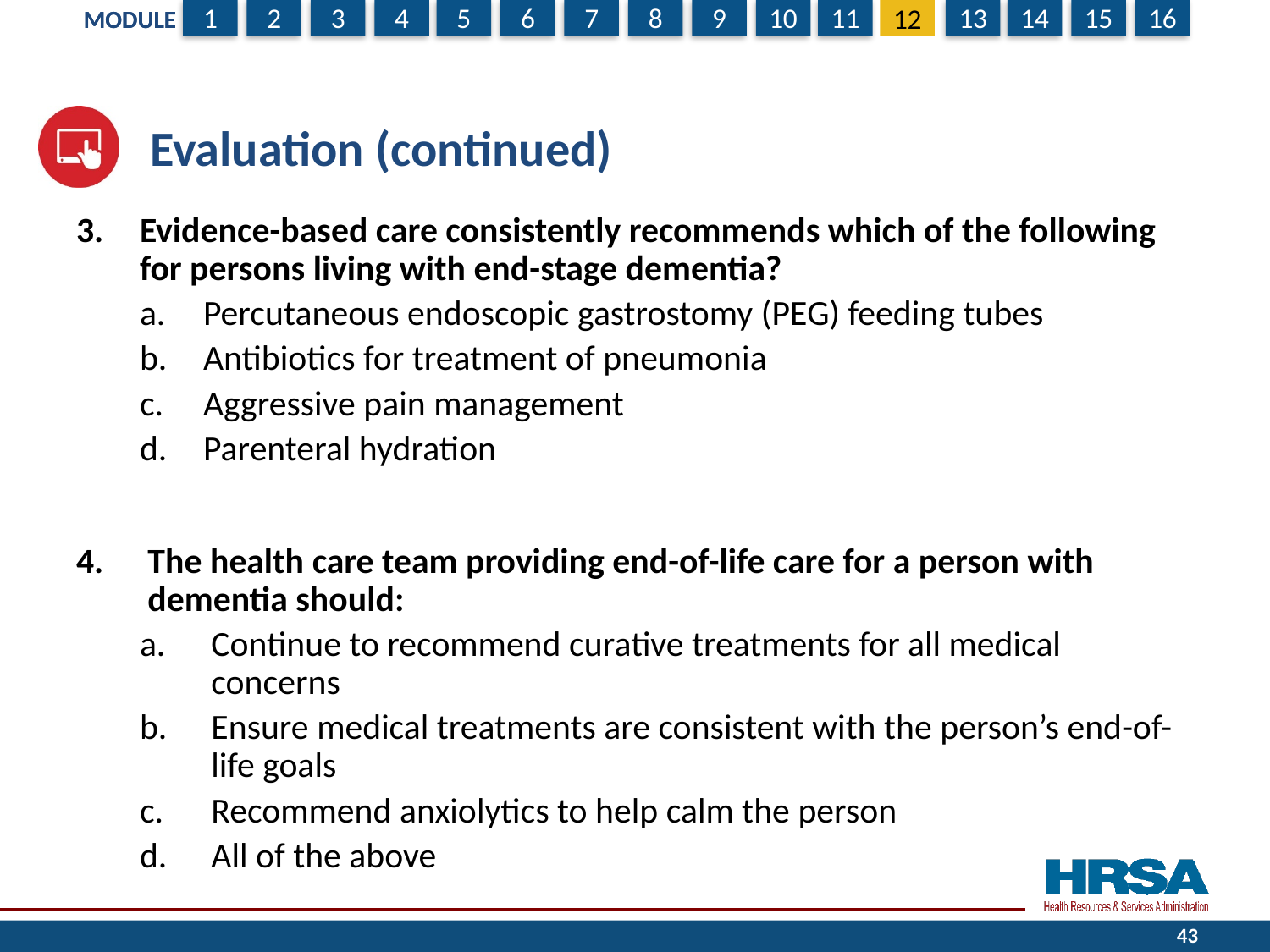

# Evaluation (continued)
Evidence-based care consistently recommends which of the following for persons living with end-stage dementia?
Percutaneous endoscopic gastrostomy (PEG) feeding tubes
Antibiotics for treatment of pneumonia
Aggressive pain management
Parenteral hydration

The health care team providing end-of-life care for a person with dementia should:
Continue to recommend curative treatments for all medical concerns
Ensure medical treatments are consistent with the person’s end-of-life goals
Recommend anxiolytics to help calm the person
All of the above